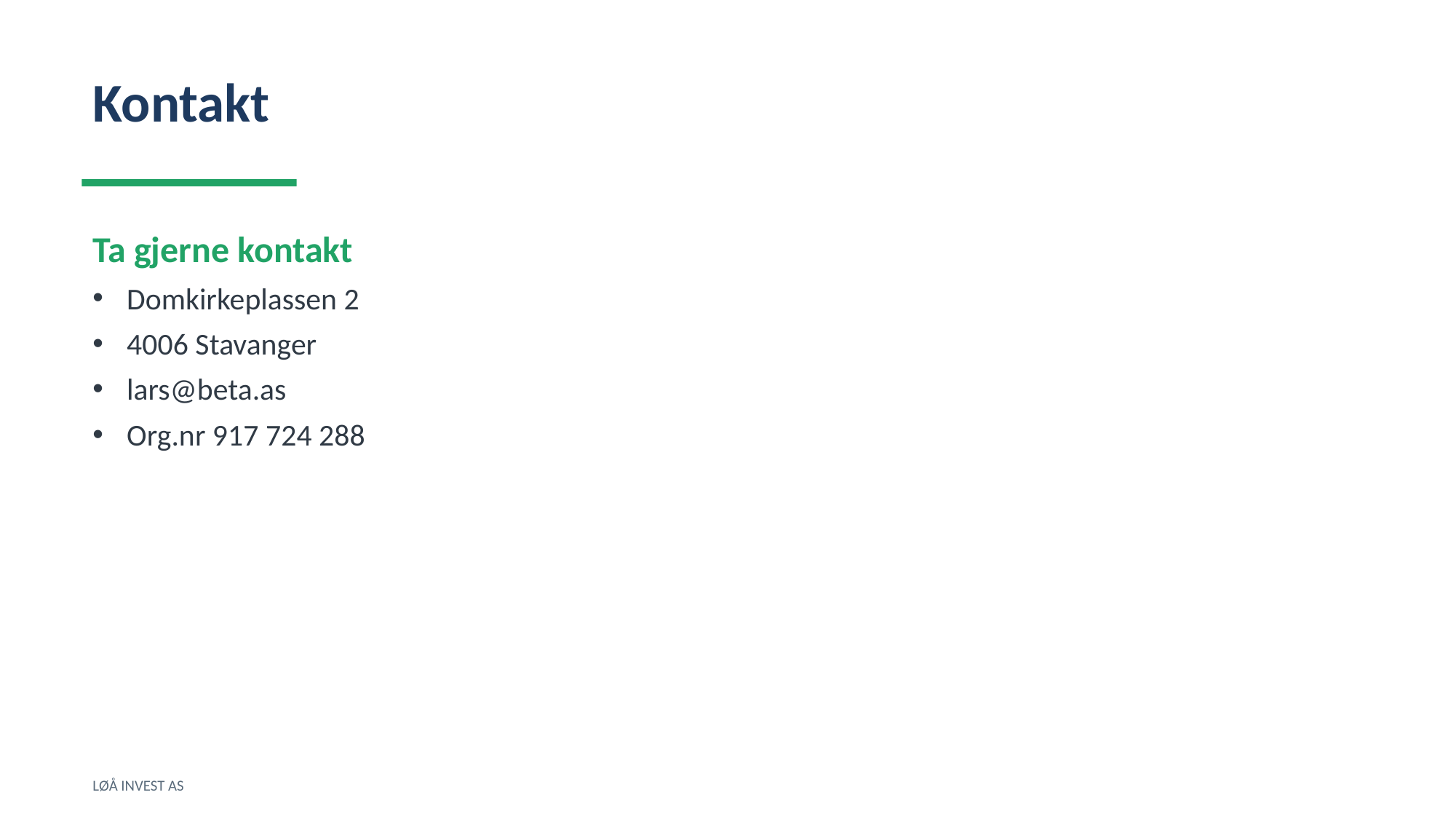

Kontakt

Ta gjerne kontakt
Domkirkeplassen 2
4006 Stavanger
lars@beta.as
Org.nr 917 724 288
LØÅ INVEST AS